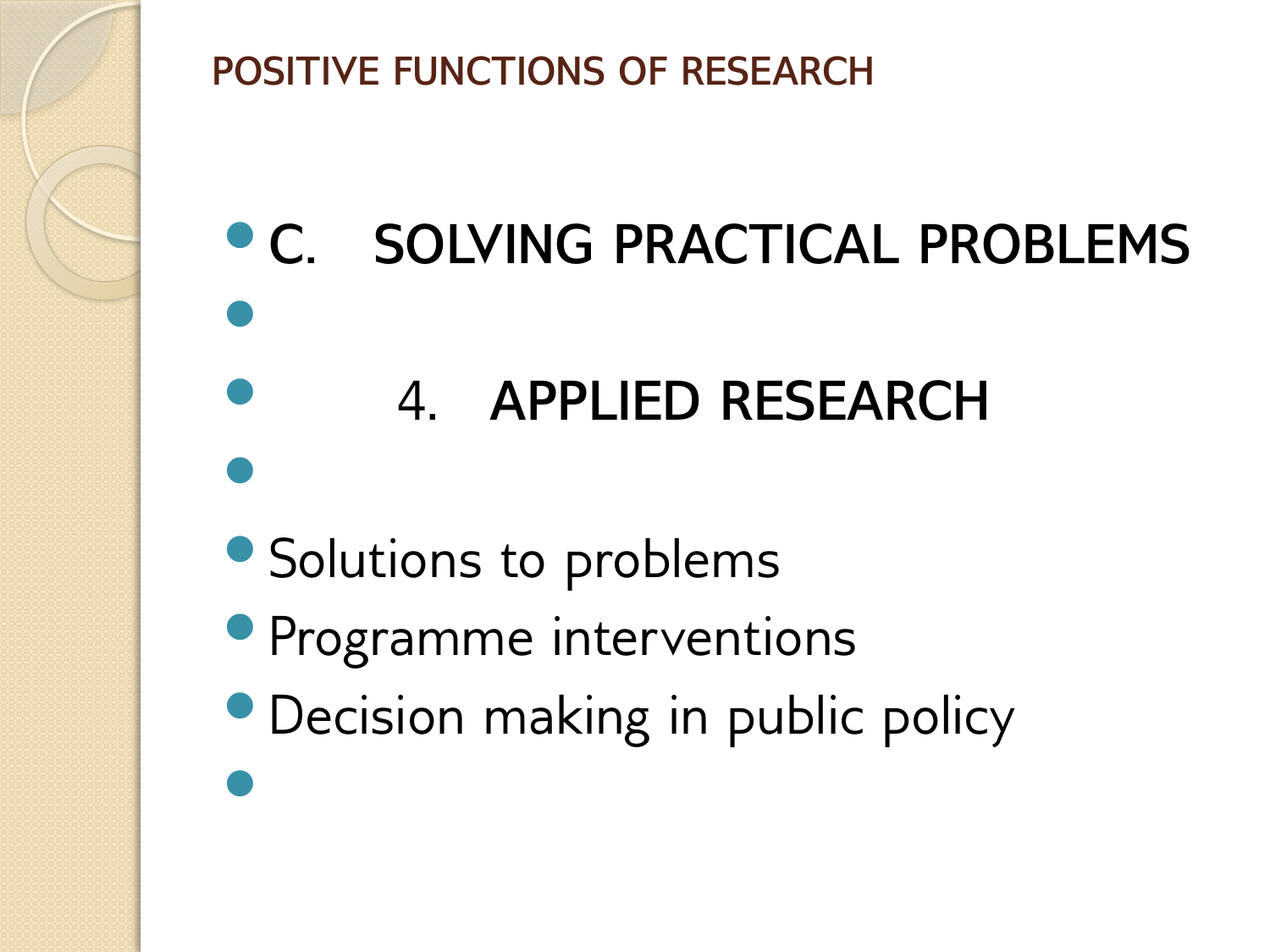

# POSITIVE FUNCTIONS OF RESEARCH
C.   SOLVING PRACTICAL PROBLEMS

       4.   APPLIED RESEARCH

Solutions to problems
Programme interventions
Decision making in public policy